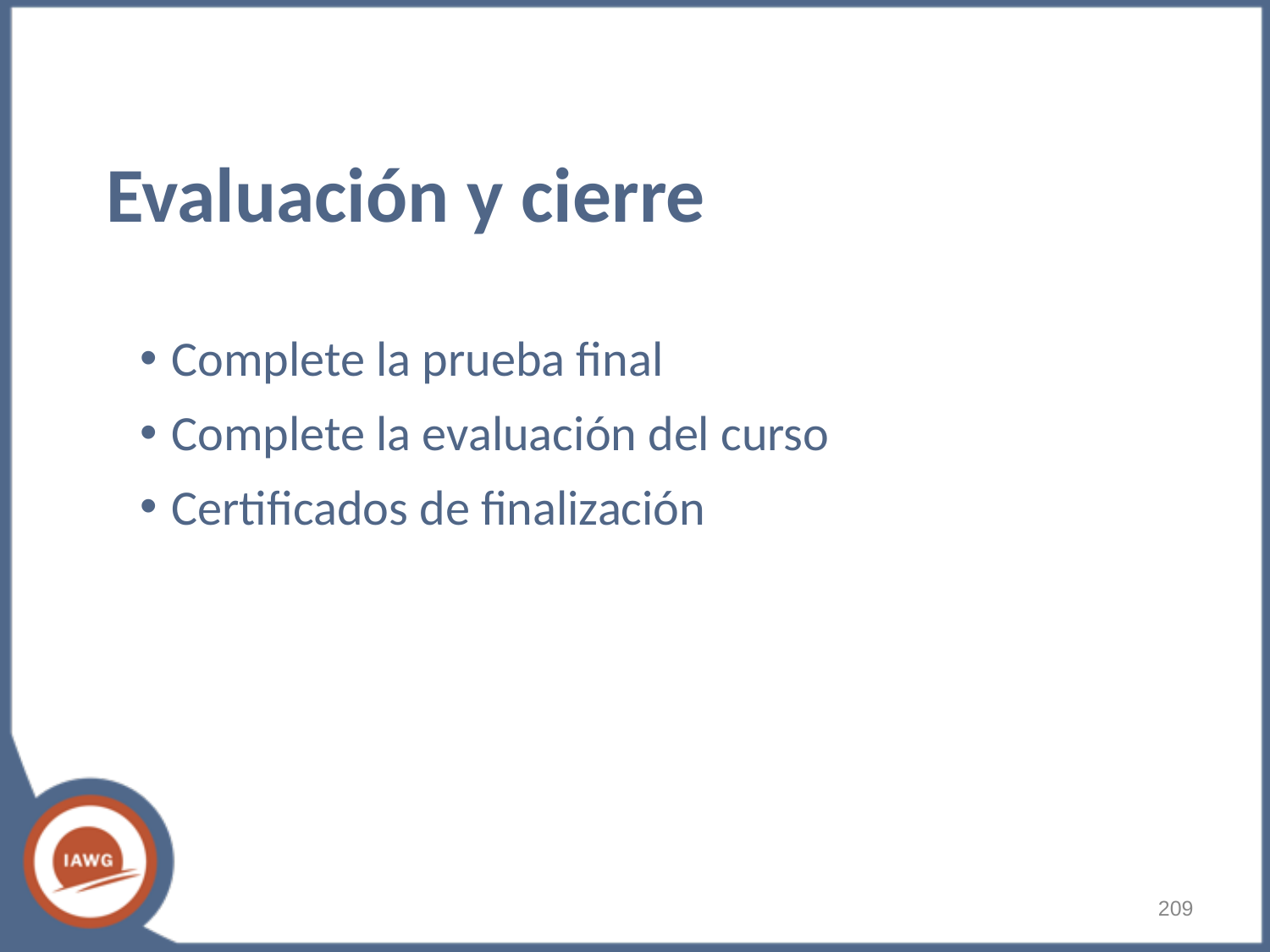

# Evaluación y cierre
Complete la prueba final
Complete la evaluación del curso
Certificados de finalización
209